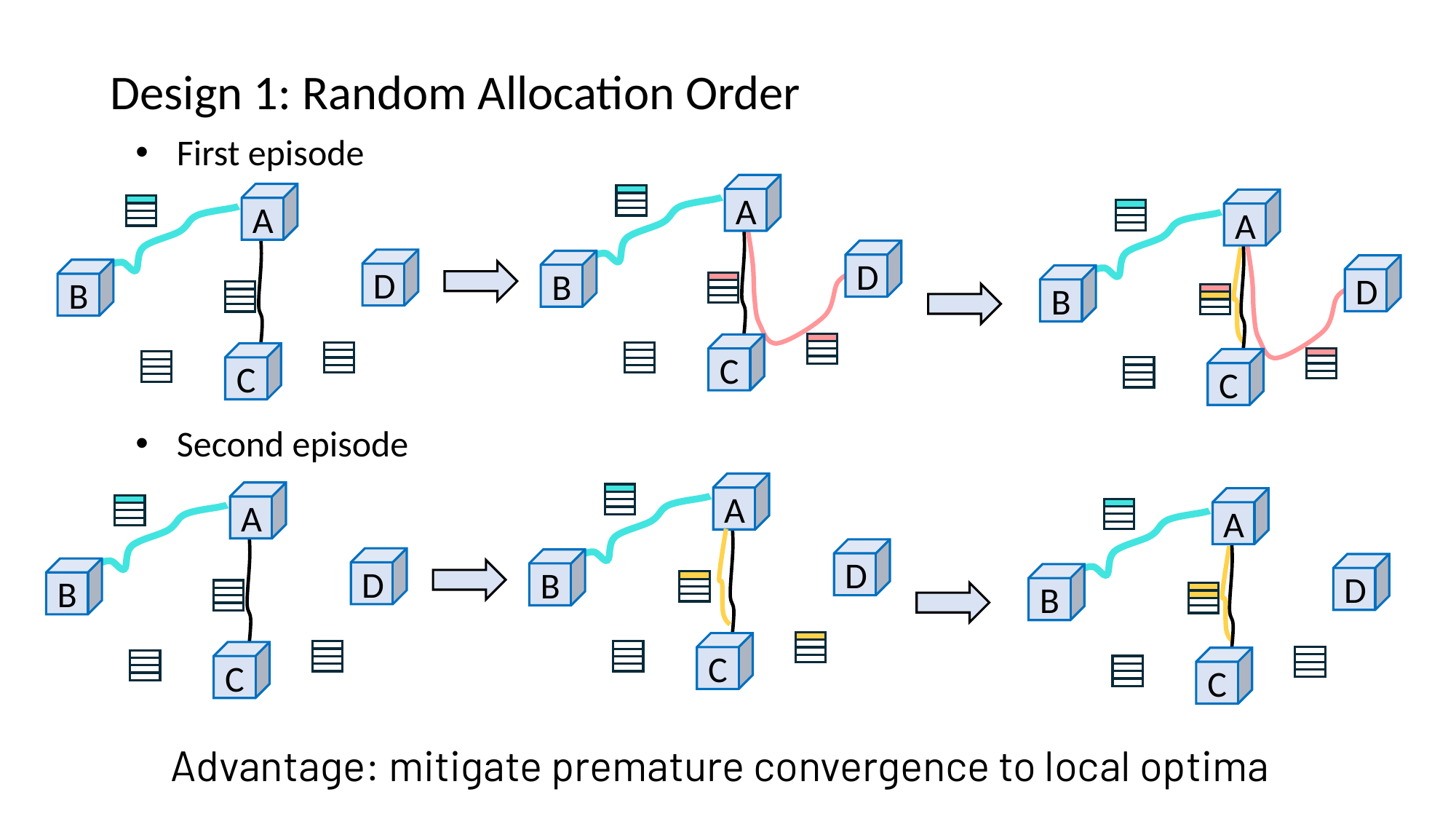

# Design 1: Random Allocation Order
First episode
A
A

A

D

D
B
D
B

B

C

C

C

Second episode
A
A

A

D

D
B
D
B

B

C

C

C

Advantage: mitigate premature convergence to local optima